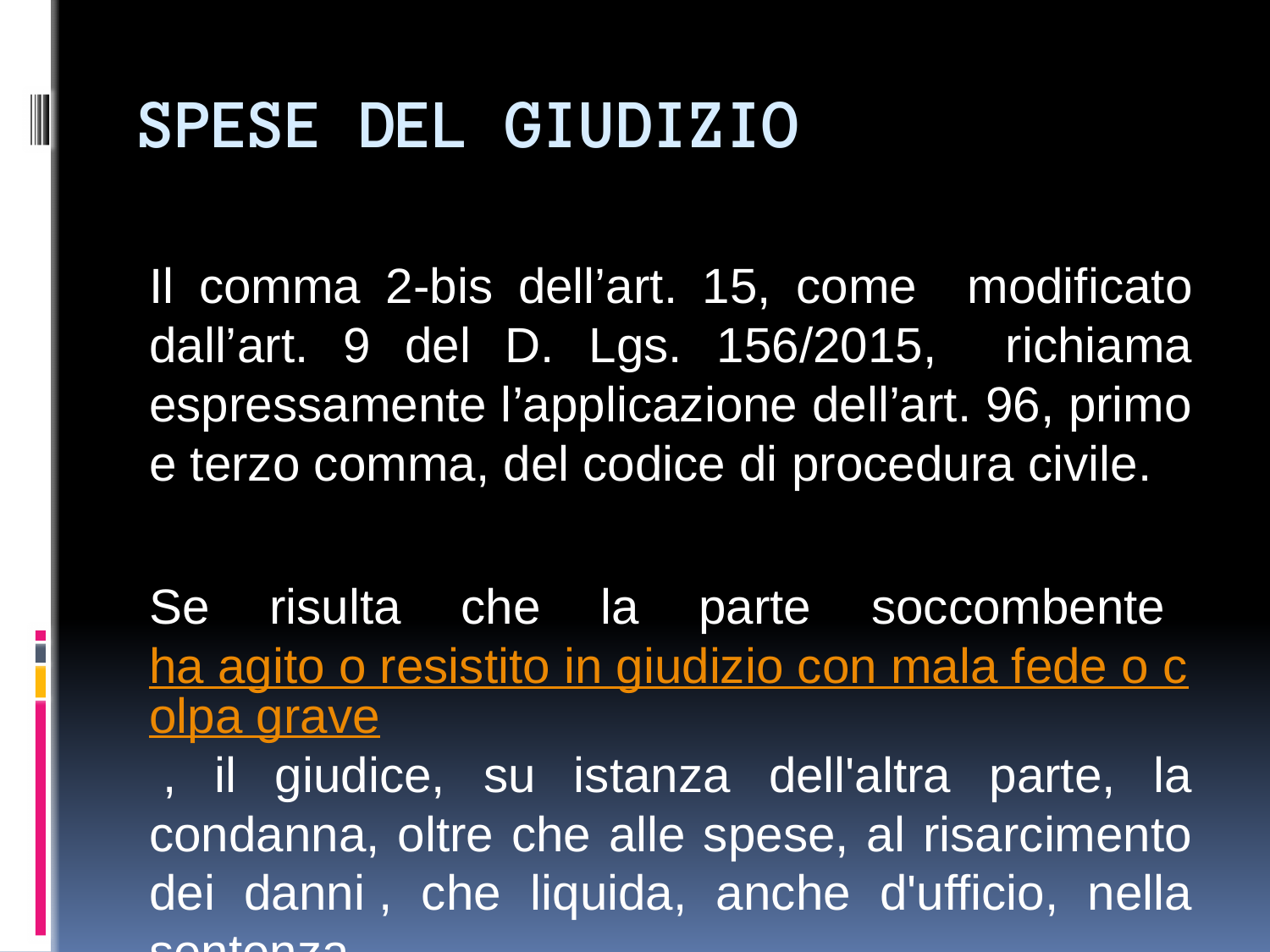

# SPESE DEL GIUDIZIO
Il comma 2-bis dell’art. 15, come  modificato dall’art. 9 del D. Lgs. 156/2015,  richiama espressamente l’applicazione dell’art. 96, primo e terzo comma, del codice di procedura civile.

Se risulta che la parte soccombente  ha agito o resistito in giudizio con mala fede o colpa grave , il giudice, su istanza dell'altra parte, la condanna, oltre che alle spese, al risarcimento dei danni , che liquida, anche d'ufficio, nella sentenza.